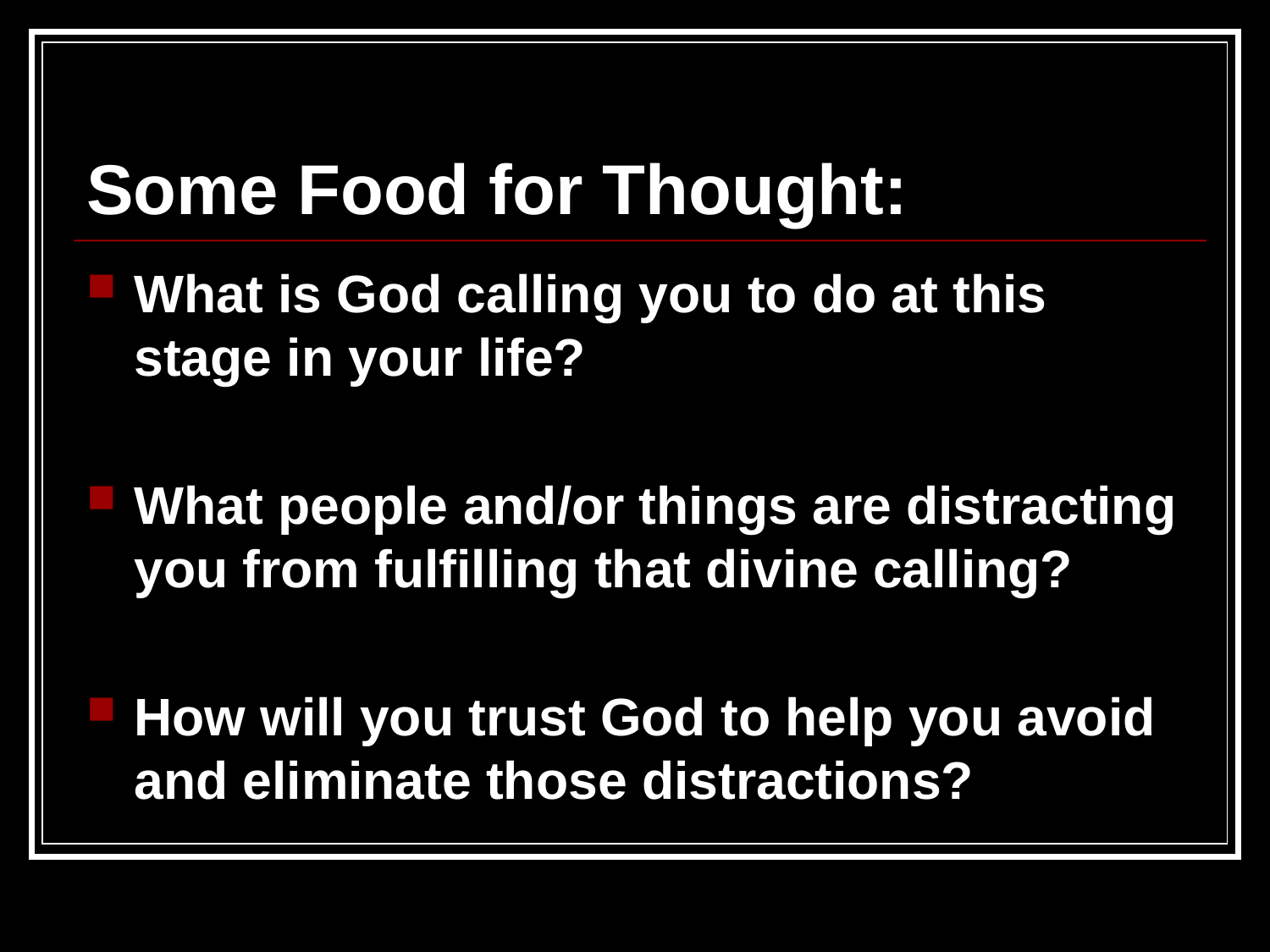

Some Food for Thought:
What is God calling you to do at this stage in your life?

What people and/or things are distracting you from fulfilling that divine calling?

How will you trust God to help you avoid and eliminate those distractions?